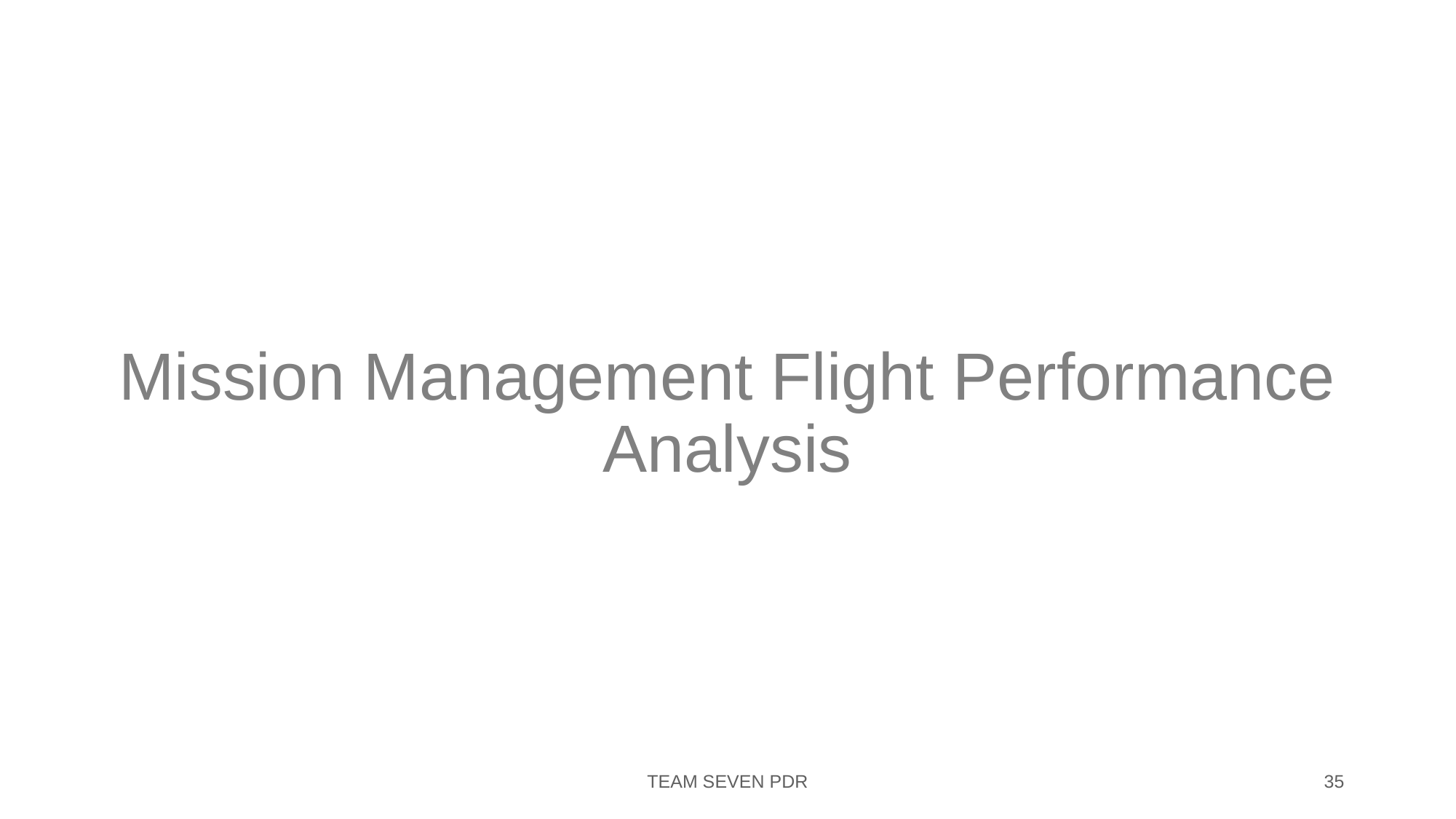

# Mission Management Flight Performance Analysis
TEAM SEVEN PDR
35